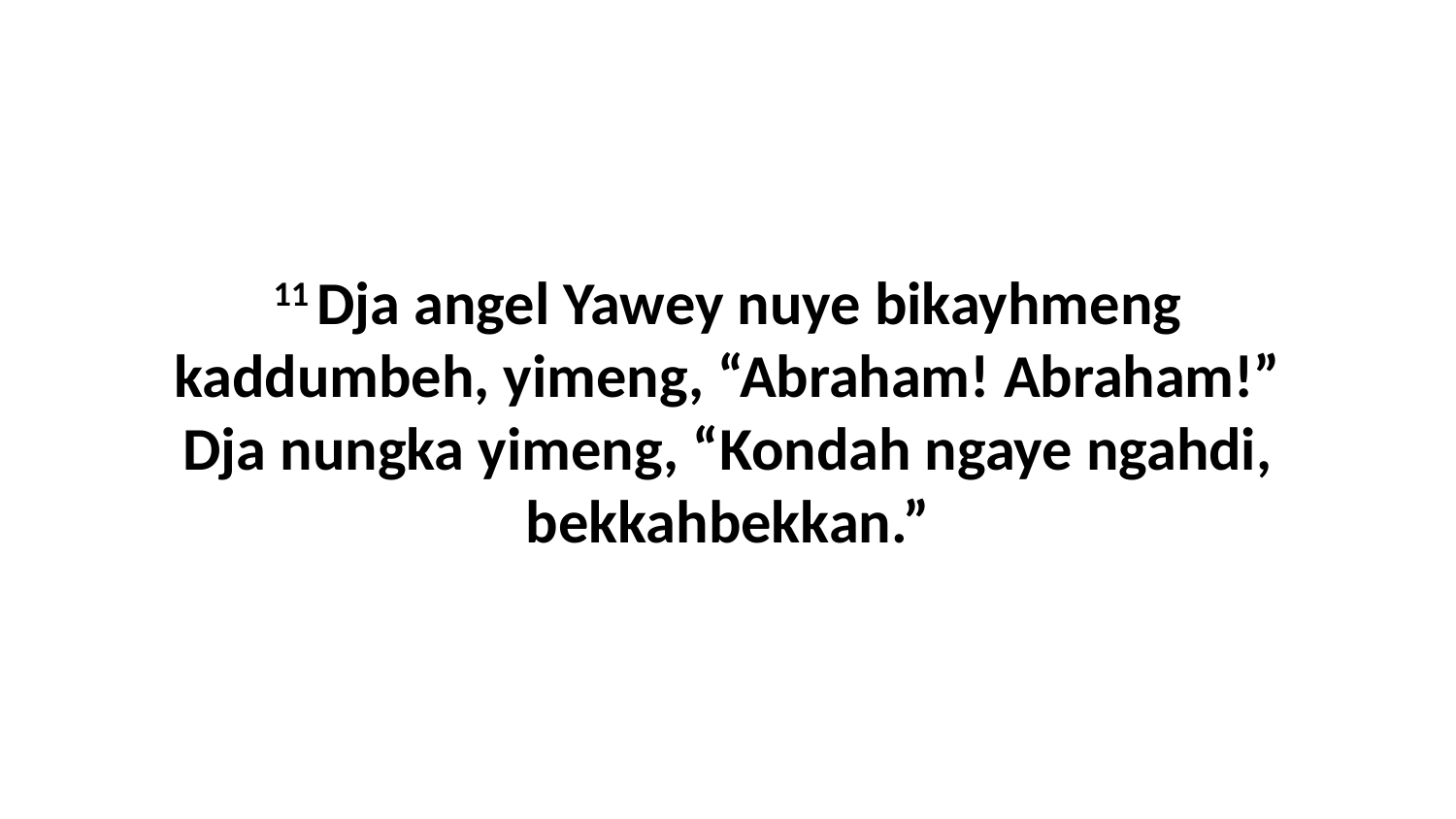

11 Dja angel Yawey nuye bikayhmeng kaddumbeh, yimeng, “Abraham! Abraham!” Dja nungka yimeng, “Kondah ngaye ngahdi, bekkahbekkan.”